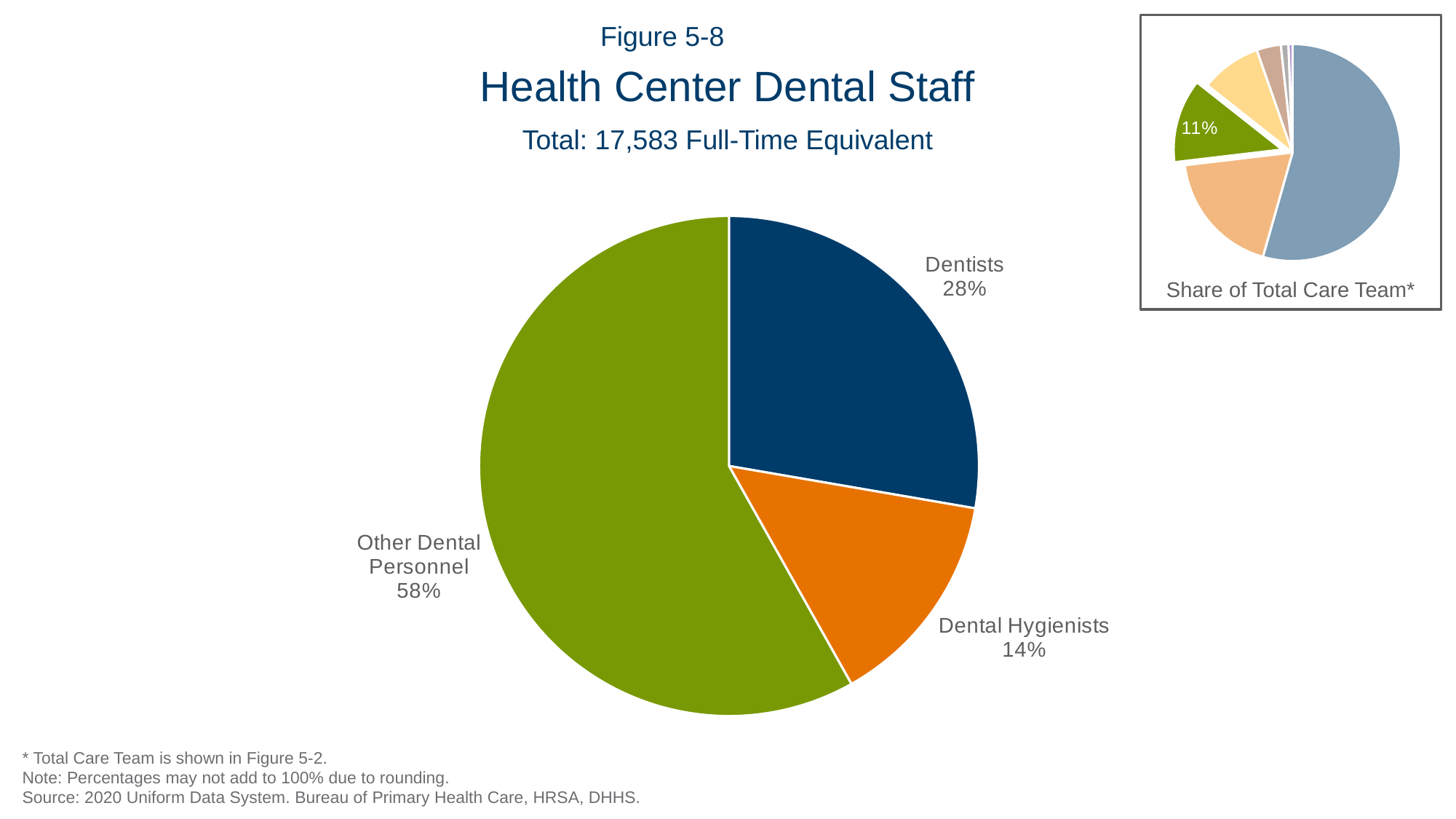

Figure 5-8

### Chart

| Category | FTEs |
|---|---|
| Medical Services | 81476.7599999999 |
| Enabling Services & Other Programs | 28036.08999999999 |
| Dental Services | 18715.31999999998 |
| Behavioral Health | 13517.599999999997 |
| Pharmacy Services | 5417.309999999999 |
| Other Professional Services | 1696.6599999999992 |
| Vision Services | 895.7099999999997 |
Share of Total Care Team*
Health Center Dental Staff
Total: 17,583 Full-Time Equivalent

### Chart

| Category |
|---|

### Chart

| Category |  |
|---|---|
| Dentists | 4872.92 |
| Dental Hygienists | 2485.49 |
| Other Dental Personnel | 10224.300000000001 |
* Total Care Team is shown in Figure 5-2.
Note: Percentages may not add to 100% due to rounding.
Source: 2020 Uniform Data System. Bureau of Primary Health Care, HRSA, DHHS.